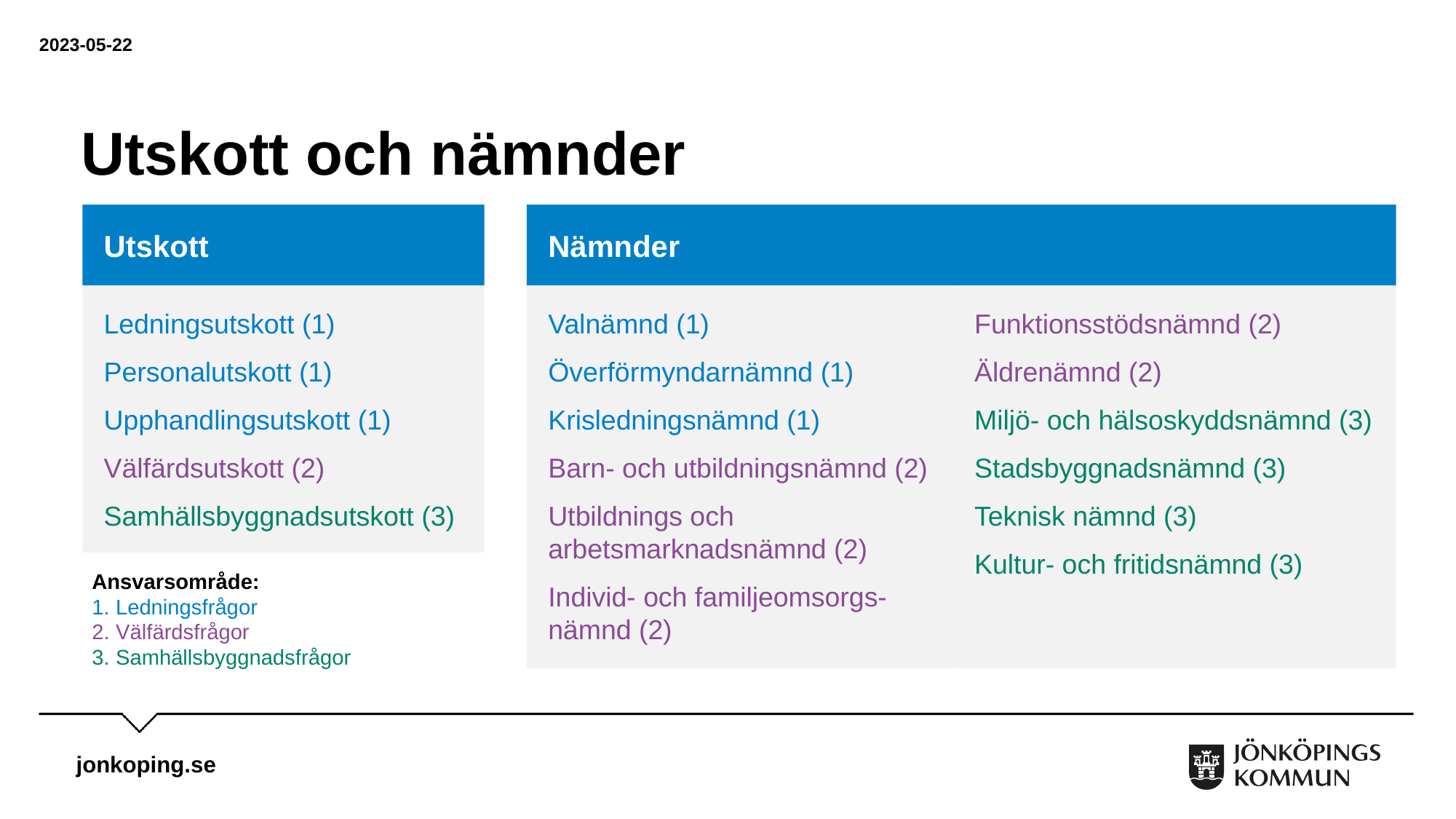

2023-05-22
# Utskott och nämnder
Utskott
Nämnder
Valnämnd (1)
Överförmyndarnämnd (1)
Krisledningsnämnd (1)
Barn- och utbildningsnämnd (2)
Utbildnings och arbetsmarknadsnämnd (2)
Individ- och familjeomsorgs-nämnd (2)
Funktionsstödsnämnd (2)
Äldrenämnd (2)
Miljö- och hälsoskyddsnämnd (3)
Stadsbyggnadsnämnd (3)
Teknisk nämnd (3)
Kultur- och fritidsnämnd (3)
Ledningsutskott (1)
Personalutskott (1)
Upphandlingsutskott (1)
Välfärdsutskott (2)
Samhällsbyggnadsutskott (3)
Ansvarsområde:
1. Ledningsfrågor
2. Välfärdsfrågor
3. Samhällsbyggnadsfrågor